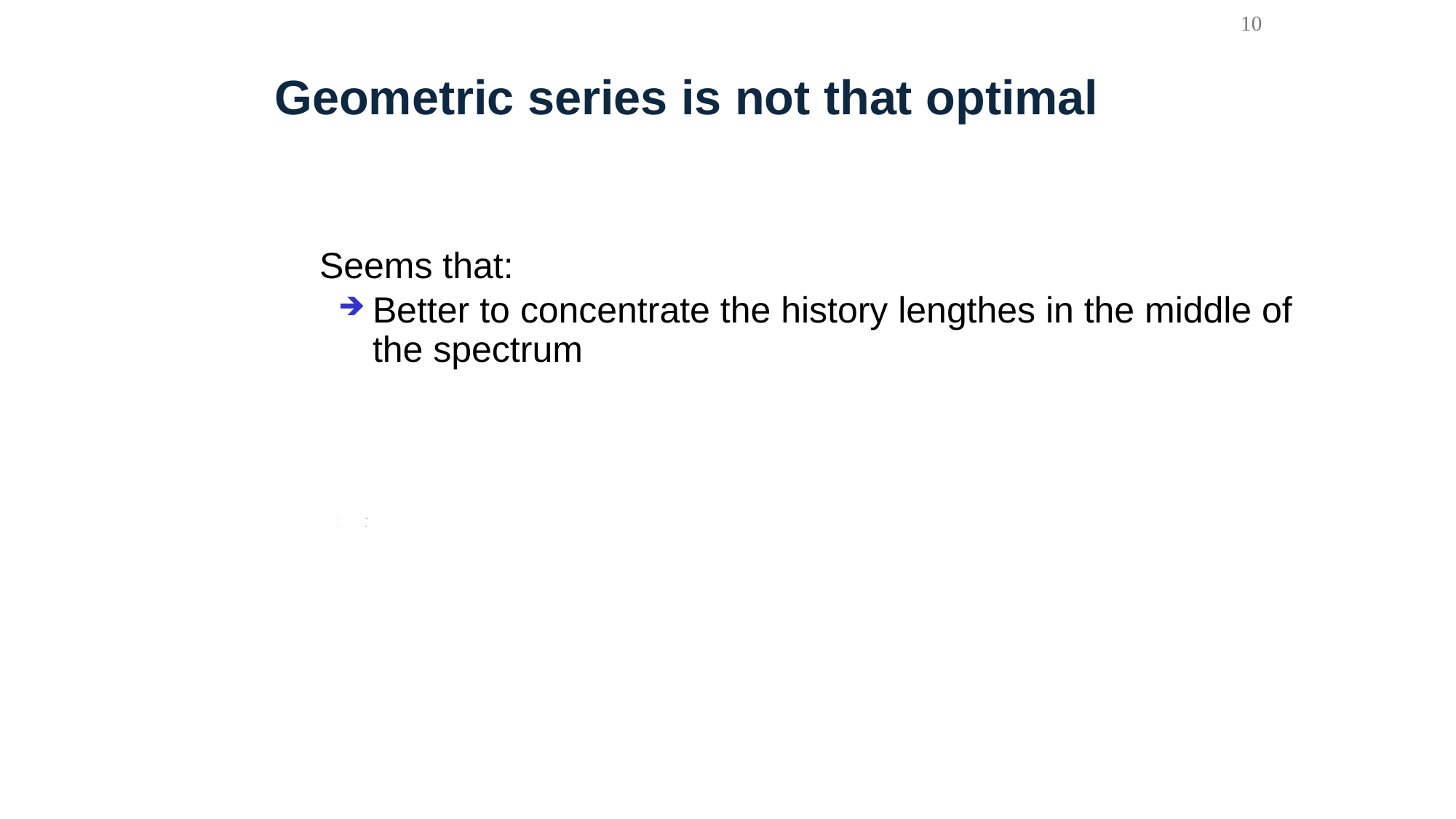

10
# Geometric series is not that optimal
 Seems that:
Better to concentrate the history lengthes in the middle of the spectrum

On
E